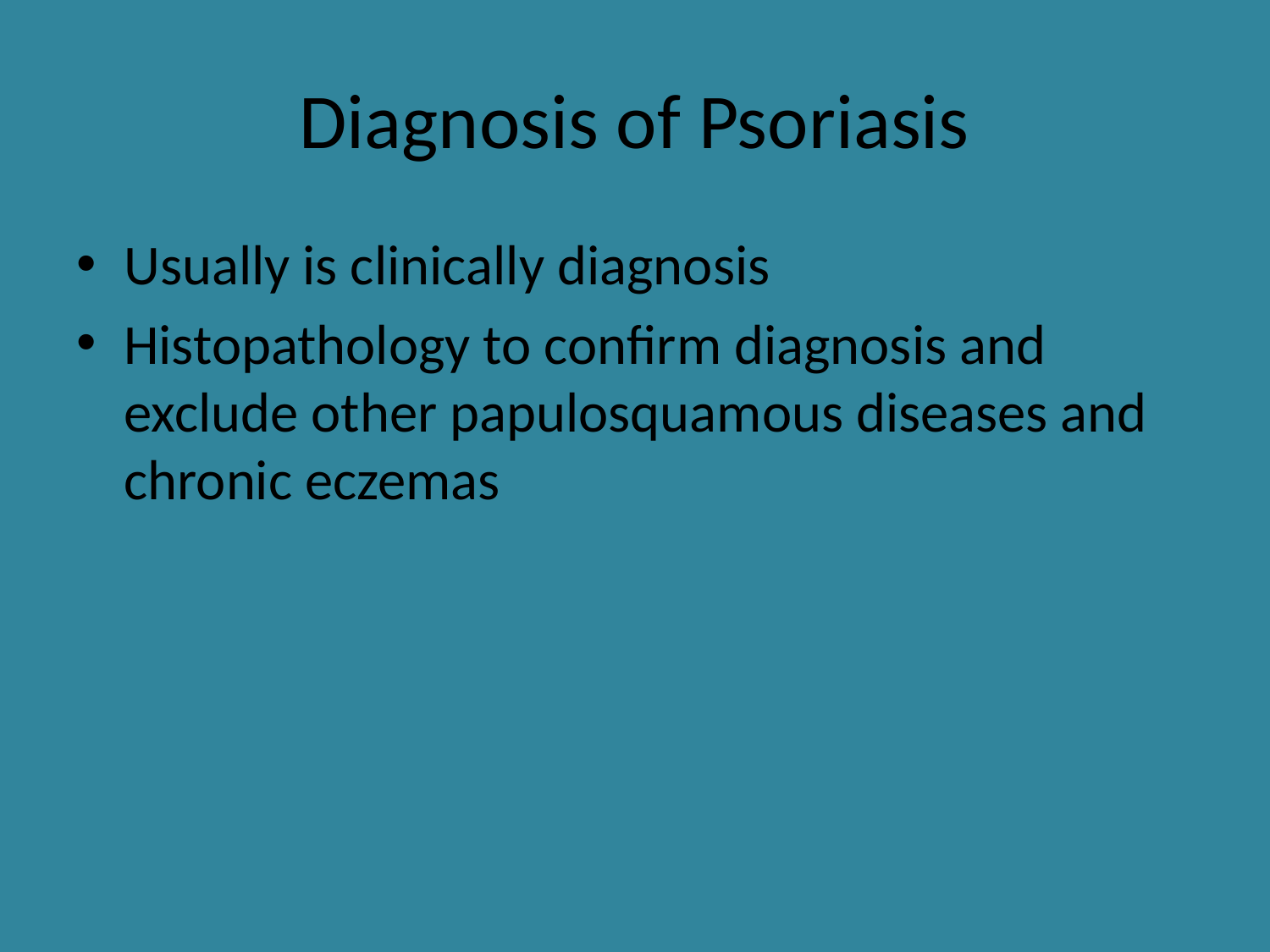

# Diagnosis of Psoriasis
Usually is clinically diagnosis
Histopathology to confirm diagnosis and exclude other papulosquamous diseases and chronic eczemas